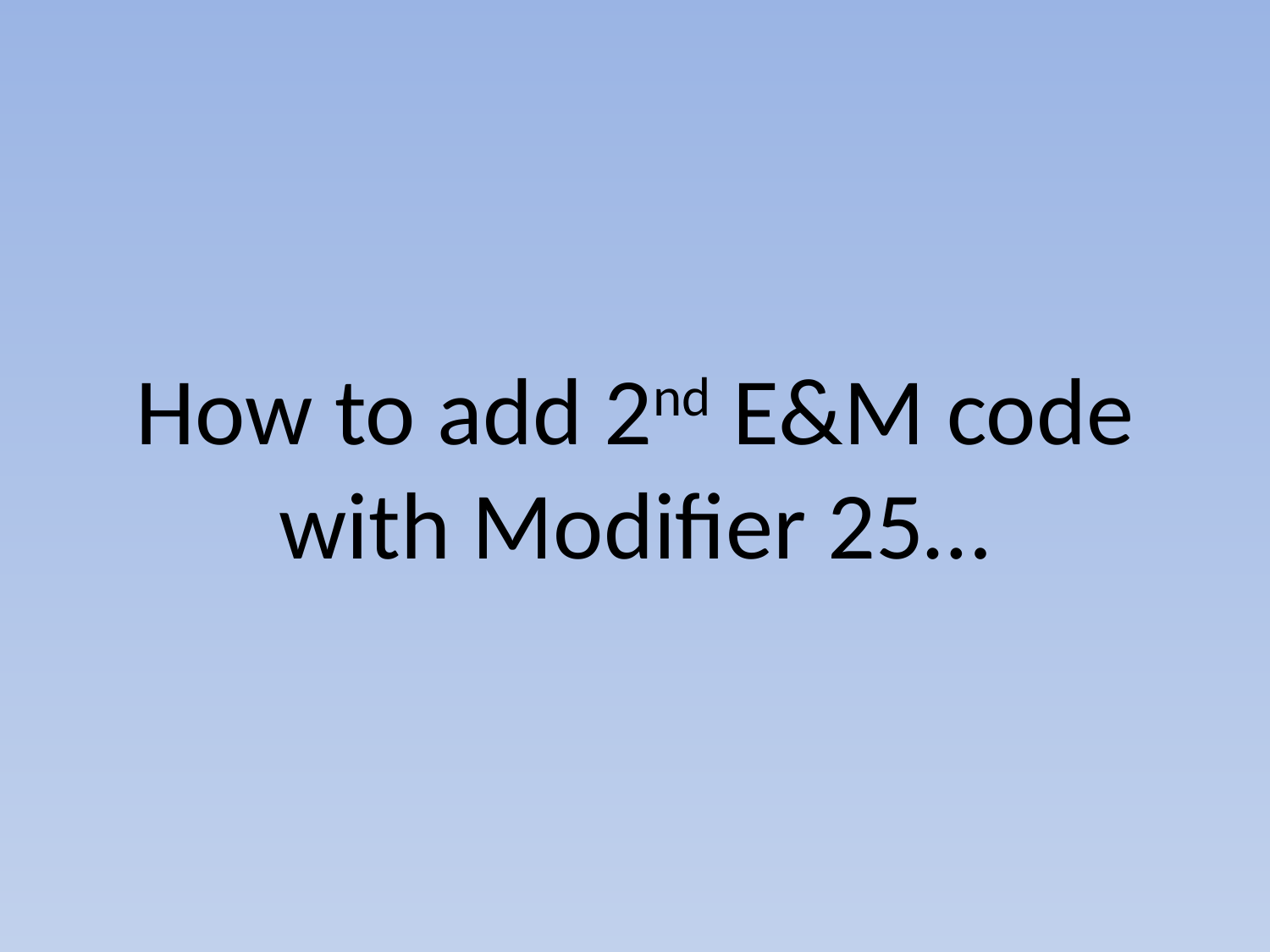

# How to add 2nd E&M code with Modifier 25…